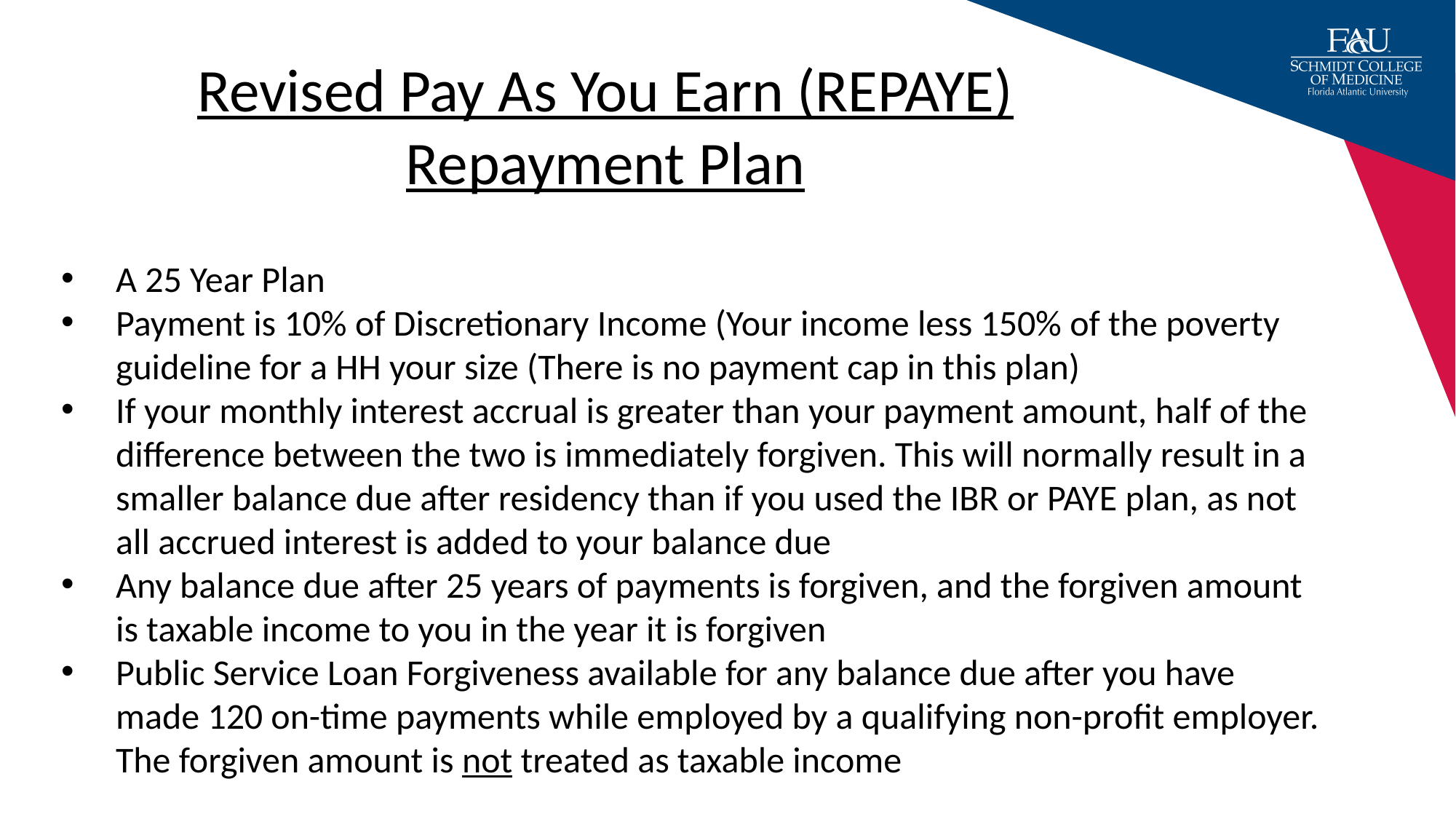

Revised Pay As You Earn (REPAYE)
Repayment Plan

A 25 Year Plan
Payment is 10% of Discretionary Income (Your income less 150% of the poverty guideline for a HH your size (There is no payment cap in this plan)
If your monthly interest accrual is greater than your payment amount, half of the difference between the two is immediately forgiven. This will normally result in a smaller balance due after residency than if you used the IBR or PAYE plan, as not all accrued interest is added to your balance due
Any balance due after 25 years of payments is forgiven, and the forgiven amount is taxable income to you in the year it is forgiven
Public Service Loan Forgiveness available for any balance due after you have made 120 on-time payments while employed by a qualifying non-profit employer. The forgiven amount is not treated as taxable income